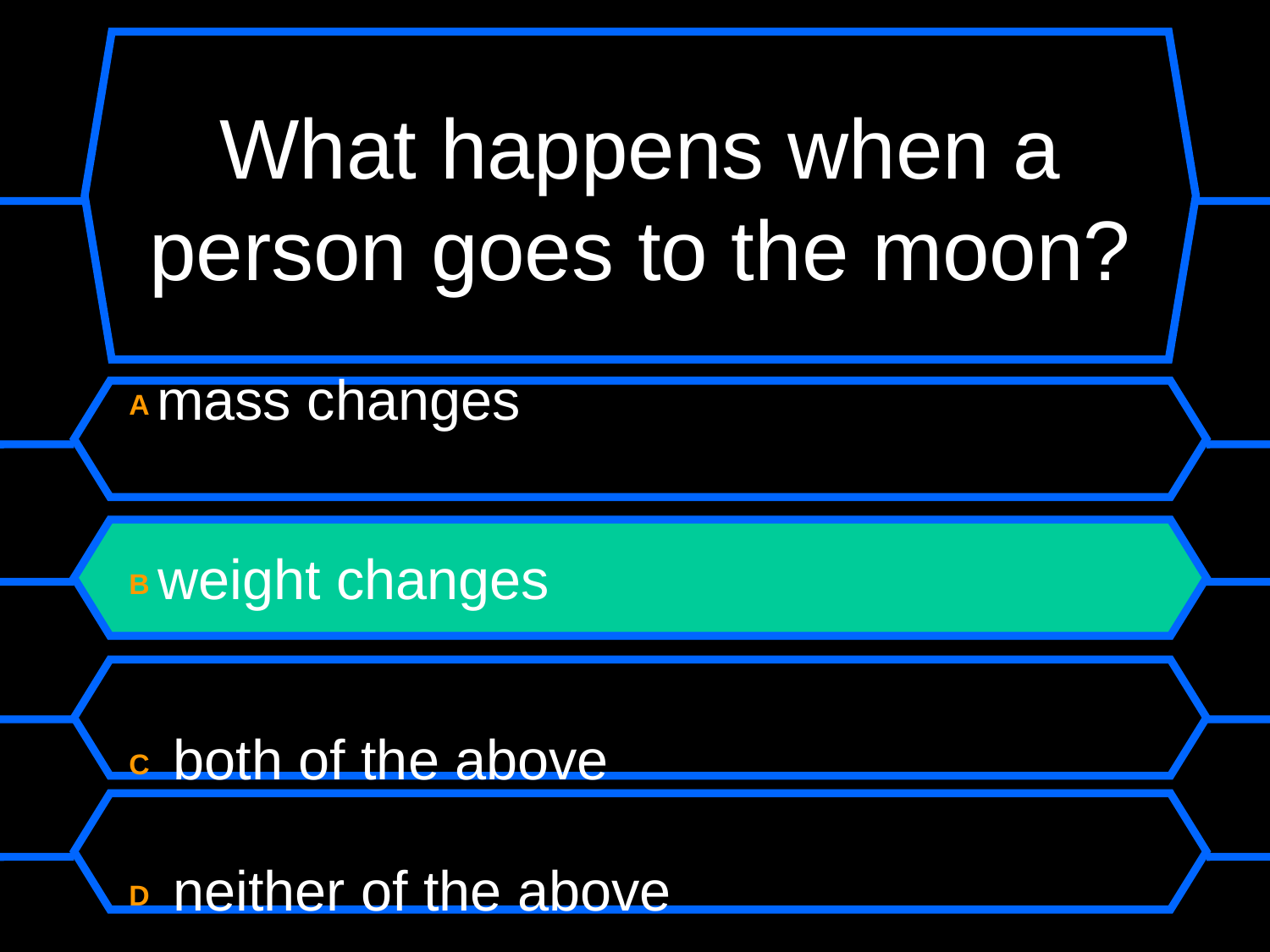

# What happens when a person goes to the moon?

A mass changes

B weight changes

C  both of the above

D  neither of the above